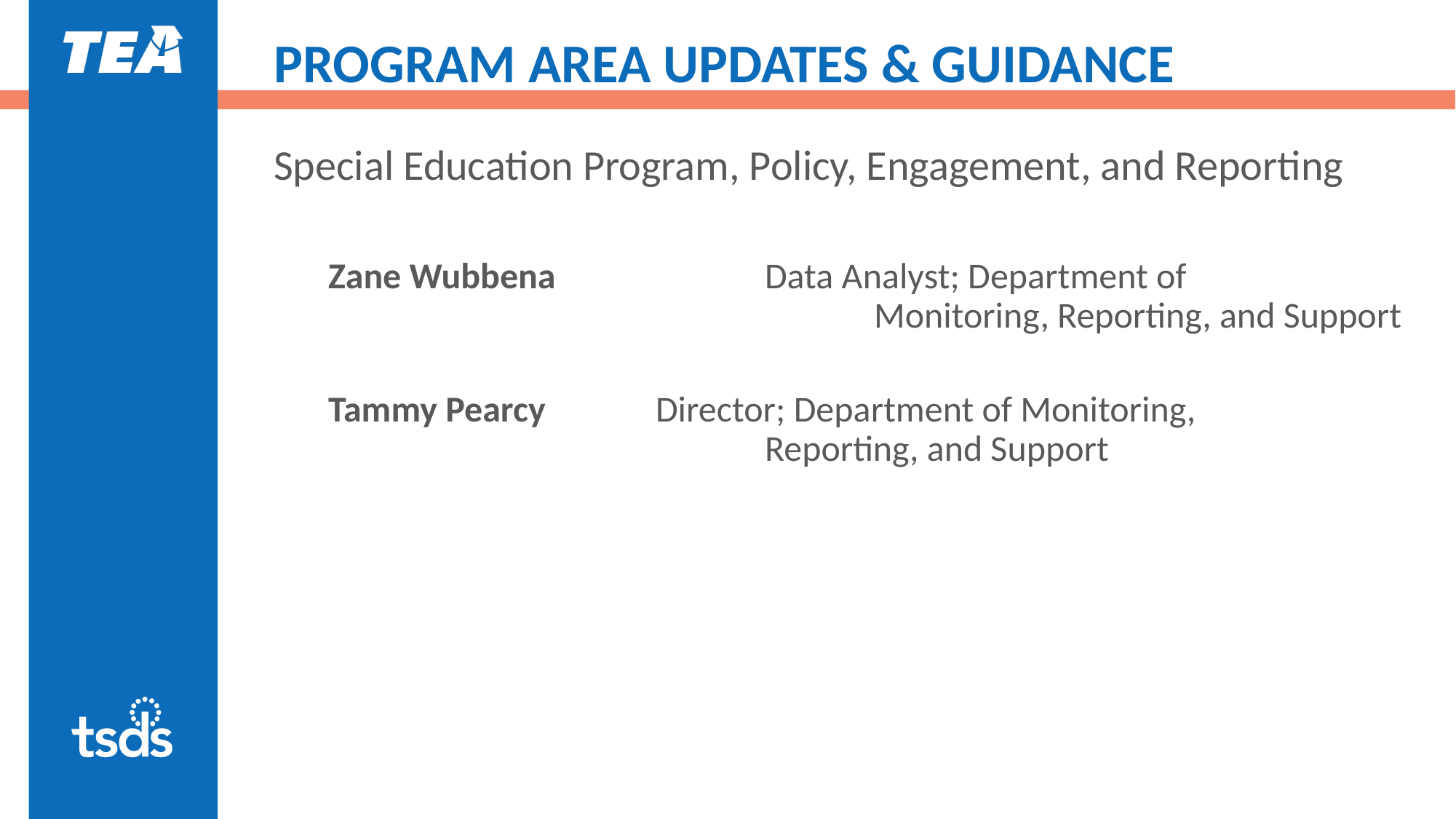

# PROGRAM AREA UPDATES & GUIDANCE
Special Education Program, Policy, Engagement, and Reporting

Zane Wubbena		Data Analyst; Department of 							Monitoring, Reporting, and Support

Tammy Pearcy		Director; Department of Monitoring, 					Reporting, and Support